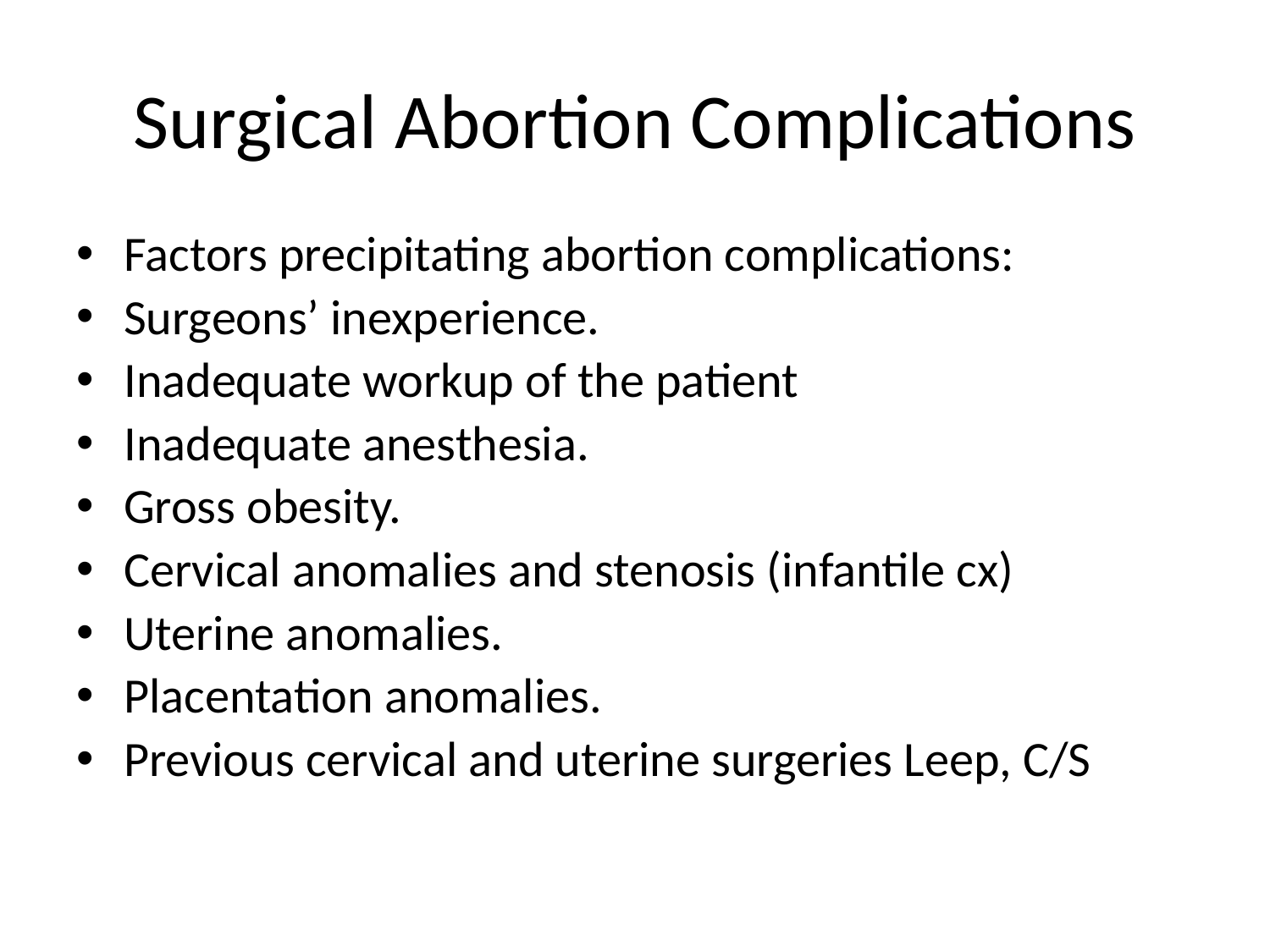

Surgical Abortion Complications
Factors precipitating abortion complications:
Surgeons’ inexperience.
Inadequate workup of the patient
Inadequate anesthesia.
Gross obesity.
Cervical anomalies and stenosis (infantile cx)
Uterine anomalies.
Placentation anomalies.
Previous cervical and uterine surgeries Leep, C/S